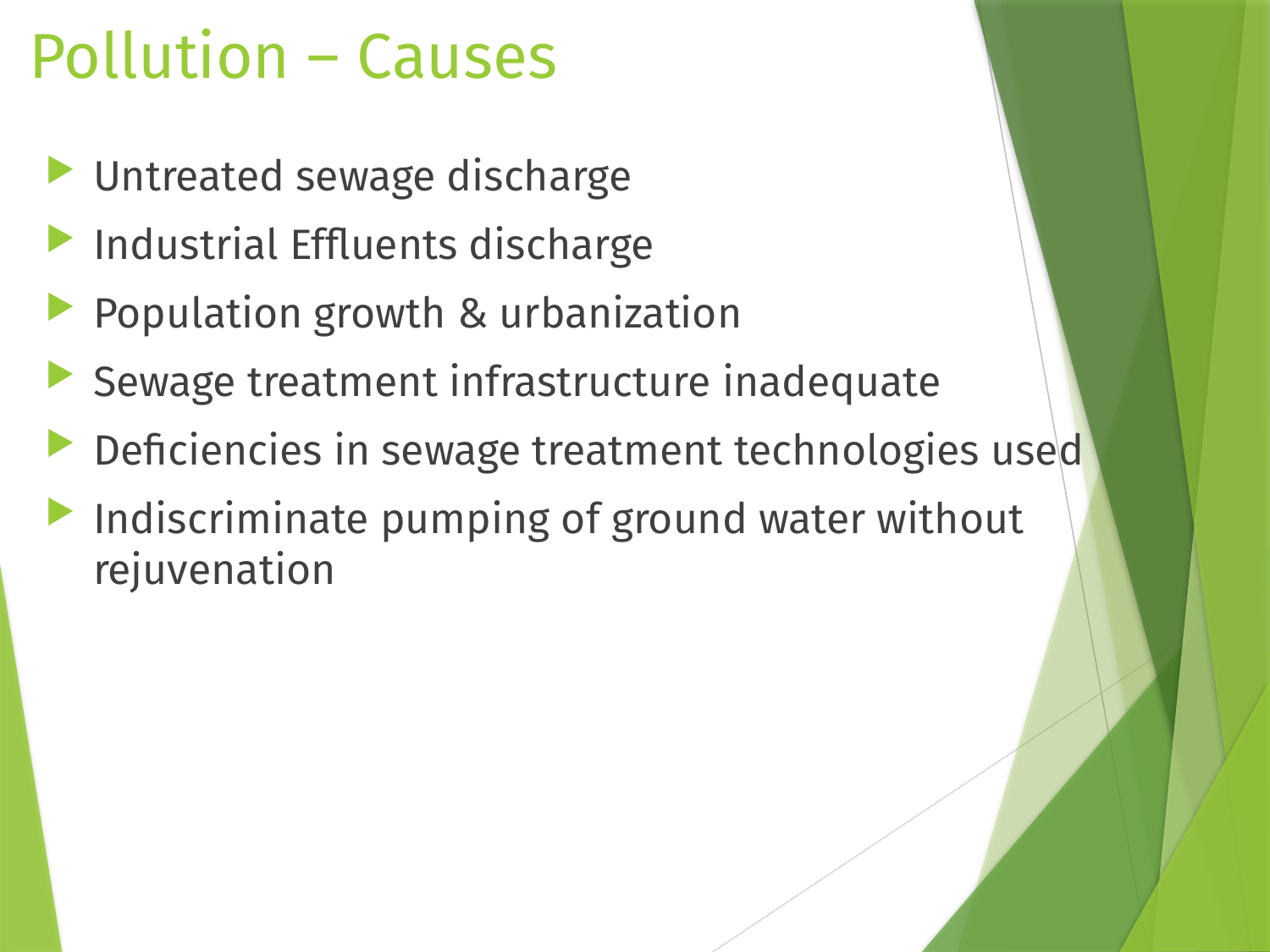

Pollution – Causes
Untreated sewage discharge
Industrial Effluents discharge
Population growth & urbanization
Sewage treatment infrastructure inadequate
Deficiencies in sewage treatment technologies used
Indiscriminate pumping of ground water without rejuvenation